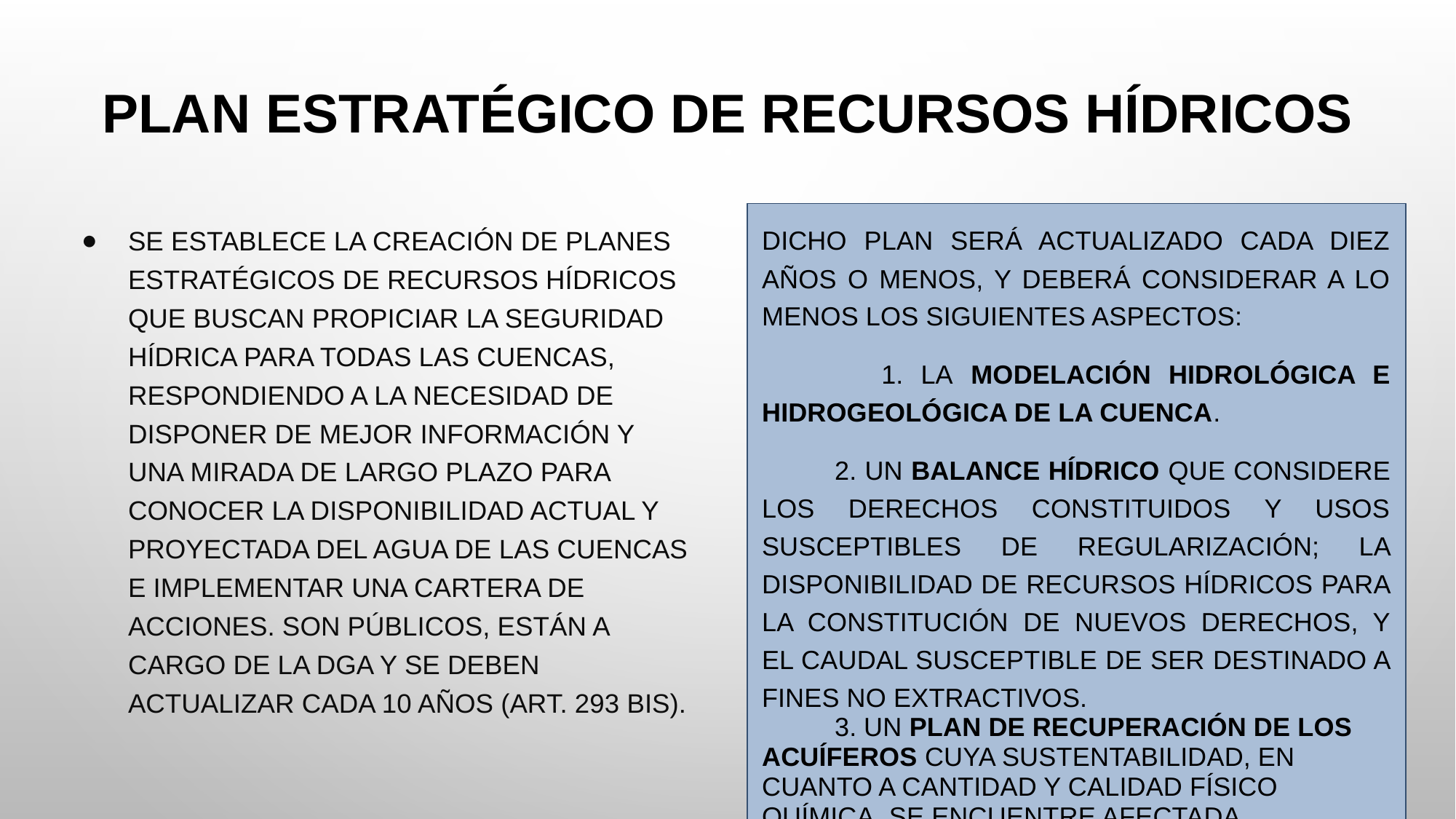

# Plan Estratégico de Recursos Hídricos
Se establece la creación de Planes Estratégicos de Recursos Hídricos que buscan propiciar la seguridad hídrica para todas las cuencas, respondiendo a la necesidad de disponer de mejor información y una mirada de largo plazo para conocer la disponibilidad actual y proyectada del agua de las cuencas e implementar una cartera de acciones. Son públicos, están a cargo de la DGA y se deben actualizar cada 10 años (Art. 293 bis).
Dicho plan será actualizado cada diez años o menos, y deberá considerar a lo menos los siguientes aspectos:
 	1. La modelación hidrológica e hidrogeológica de la cuenca.
2. Un balance hídrico que considere los derechos constituidos y usos susceptibles de regularización; la disponibilidad de recursos hídricos para la constitución de nuevos derechos, y el caudal susceptible de ser destinado a fines no extractivos.
3. Un plan de recuperación de los acuíferos cuya sustentabilidad, en cuanto a cantidad y calidad físico química, se encuentre afectada.